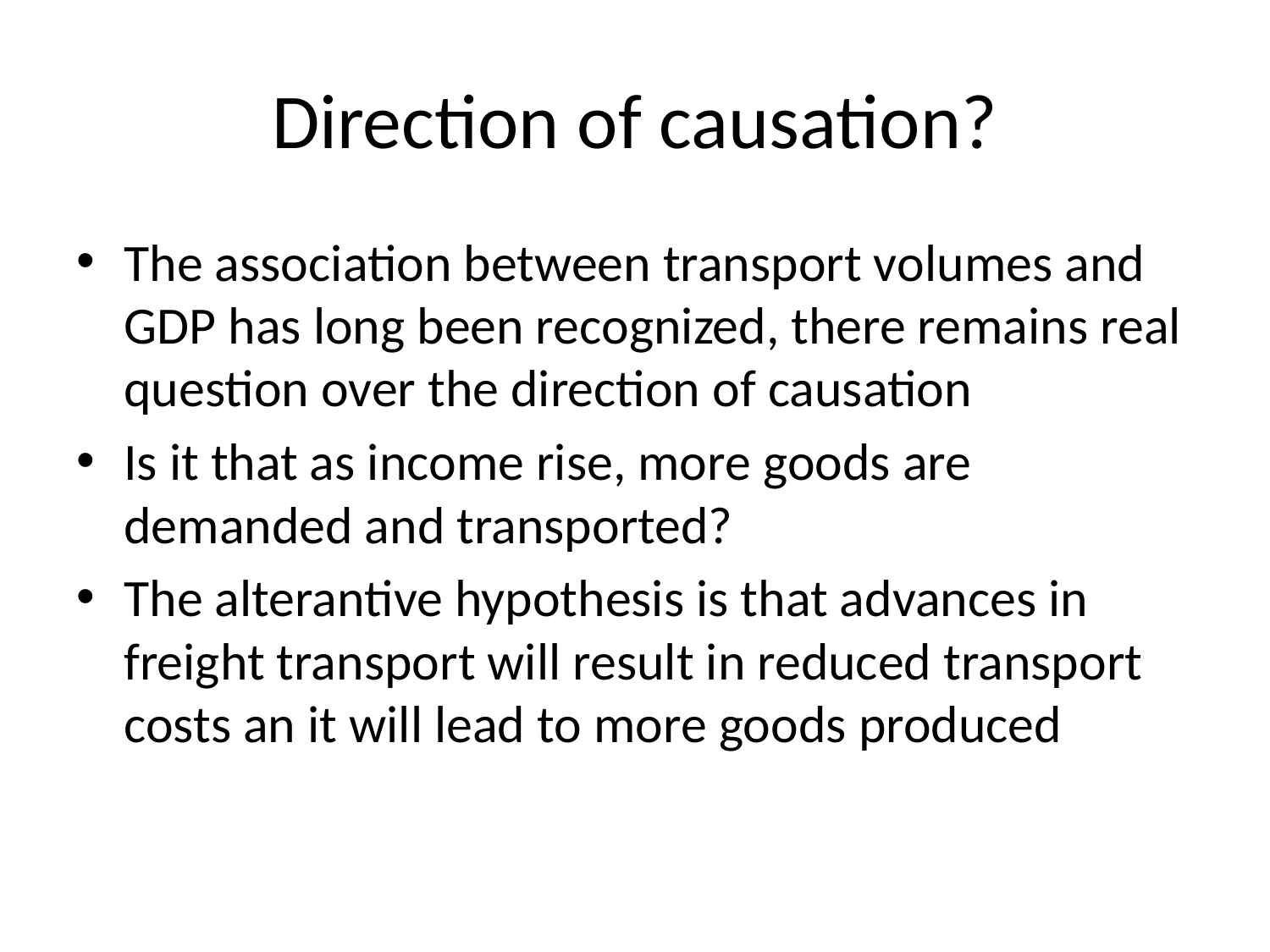

# Direction of causation?
The association between transport volumes and GDP has long been recognized, there remains real question over the direction of causation
Is it that as income rise, more goods are demanded and transported?
The alterantive hypothesis is that advances in freight transport will result in reduced transport costs an it will lead to more goods produced